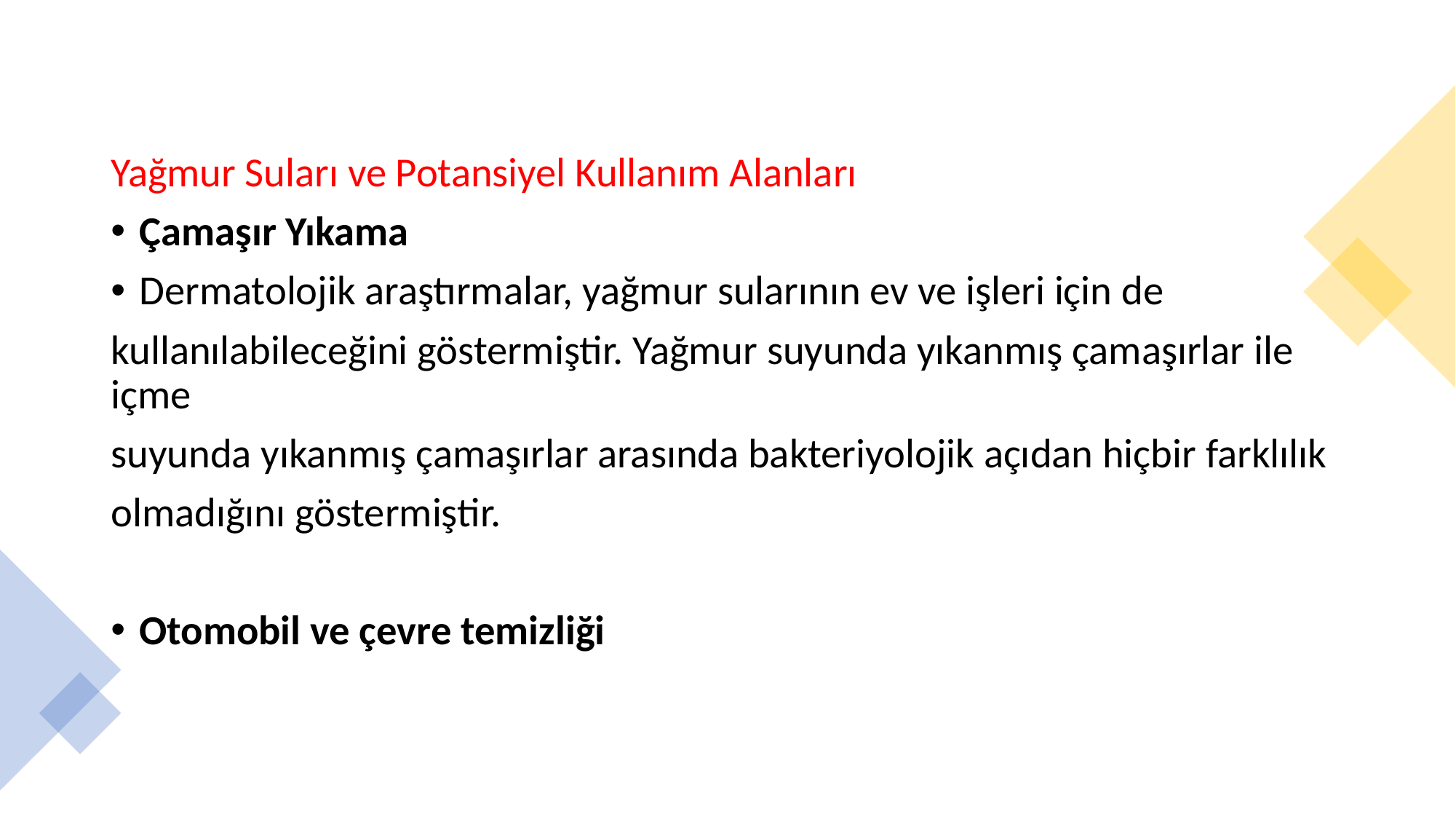

Yağmur Suları ve Potansiyel Kullanım Alanları
Çamaşır Yıkama
Dermatolojik araştırmalar, yağmur sularının ev ve işleri için de
kullanılabileceğini göstermiştir. Yağmur suyunda yıkanmış çamaşırlar ile içme
suyunda yıkanmış çamaşırlar arasında bakteriyolojik açıdan hiçbir farklılık
olmadığını göstermiştir.

Otomobil ve çevre temizliği